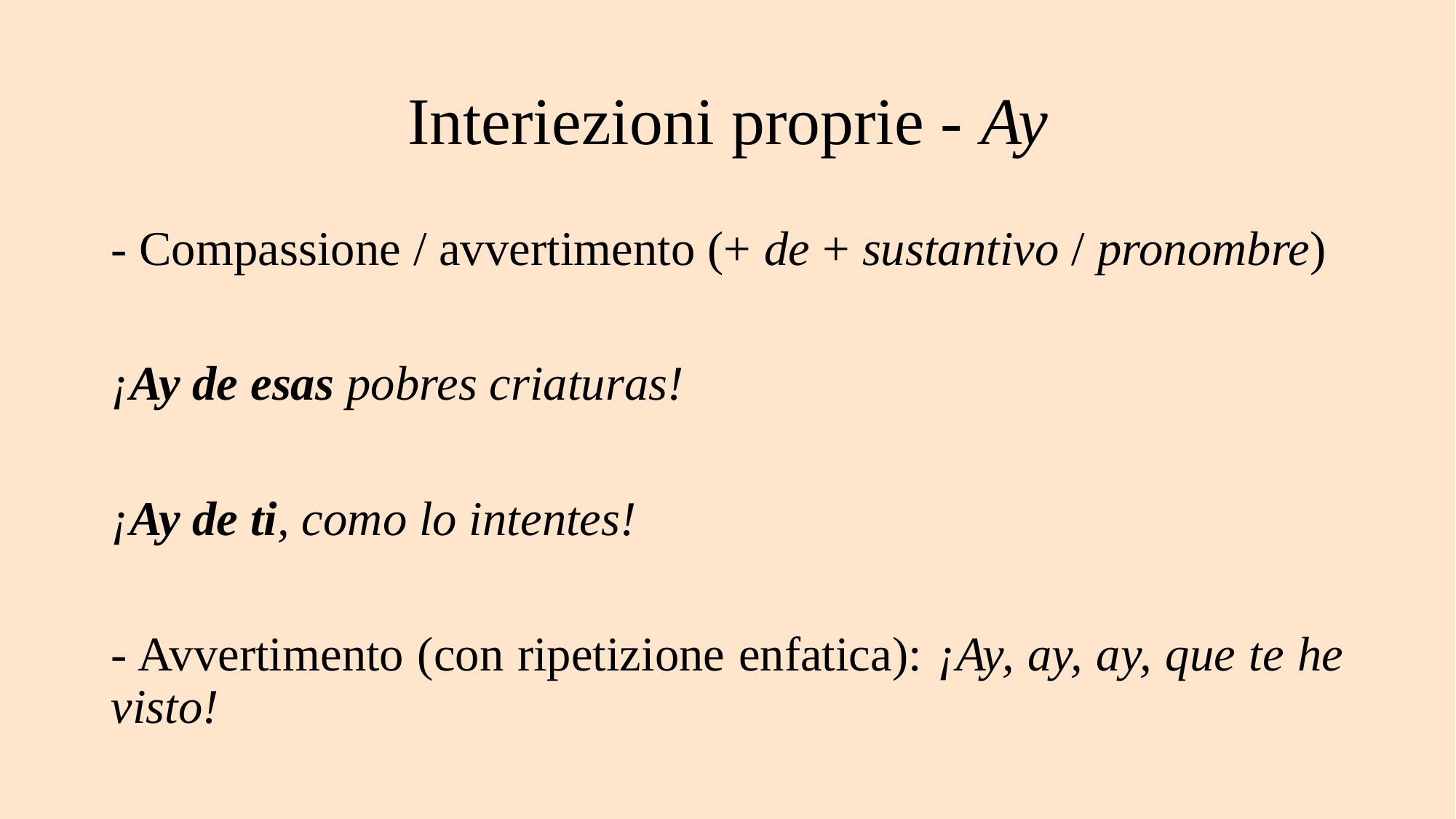

# Interiezioni proprie - Ay
- Compassione / avvertimento (+ de + sustantivo / pronombre)

¡Ay de esas pobres criaturas!

¡Ay de ti, como lo intentes!

- Avvertimento (con ripetizione enfatica): ¡Ay, ay, ay, que te he visto!